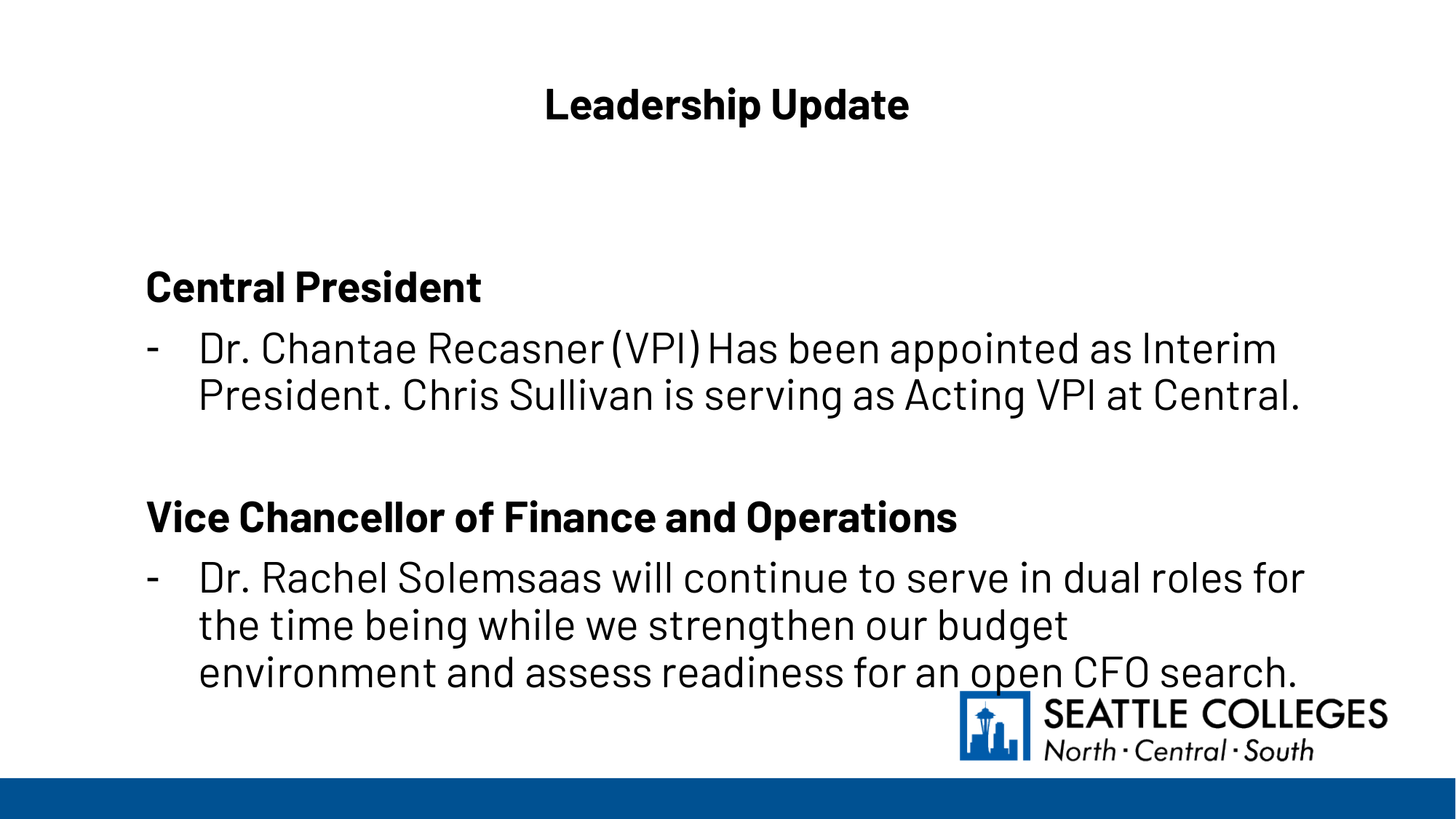

Leadership Update

Central President
Dr. Chantae Recasner (VPI) Has been appointed as Interim President. Chris Sullivan is serving as Acting VPI at Central.

Vice Chancellor of Finance and Operations
Dr. Rachel Solemsaas will continue to serve in dual roles for the time being while we strengthen our budget environment and assess readiness for an open CFO search.